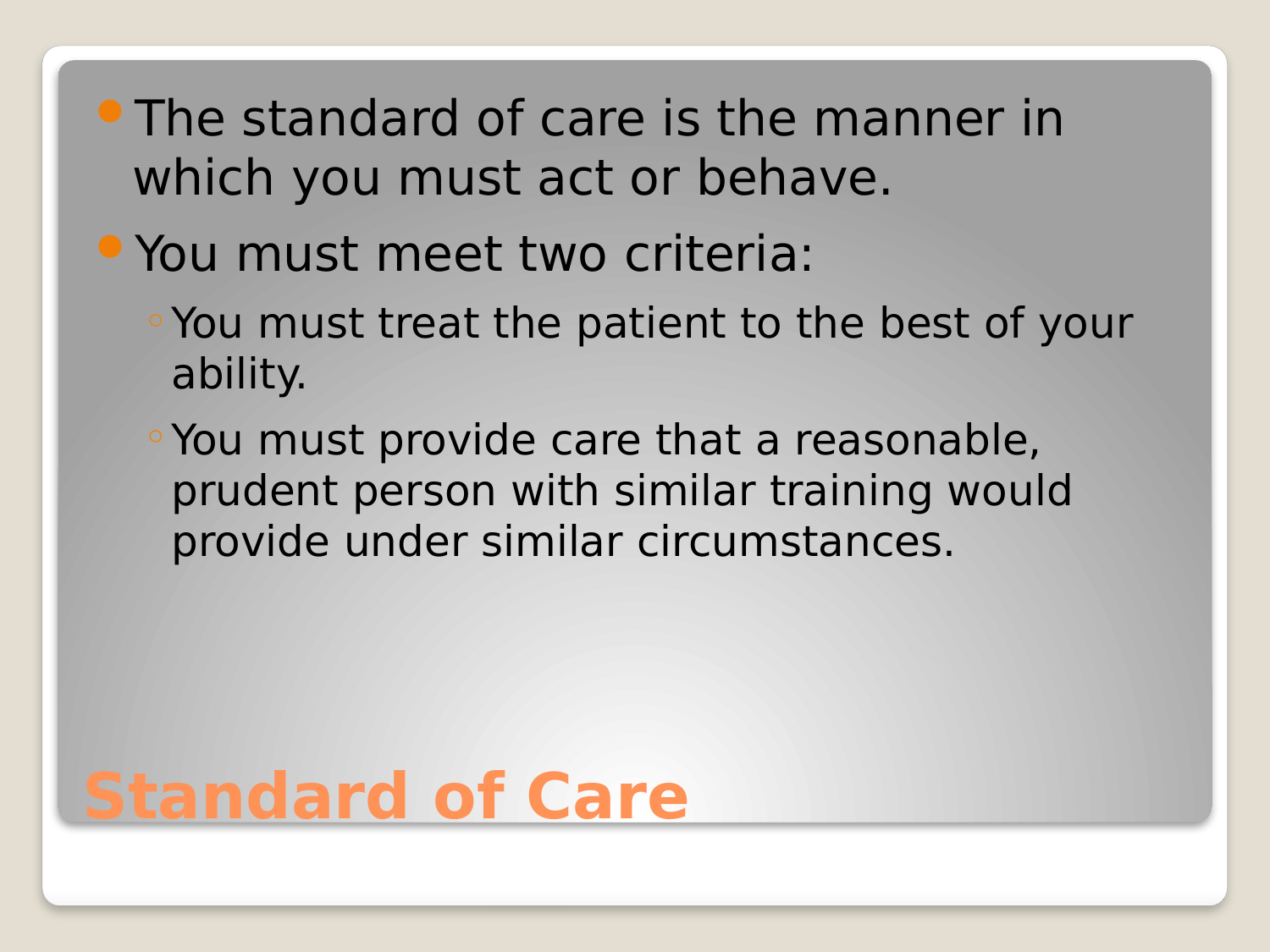

The standard of care is the manner in which you must act or behave.
You must meet two criteria:
You must treat the patient to the best of your ability.
You must provide care that a reasonable, prudent person with similar training would provide under similar circumstances.

# Standard of Care